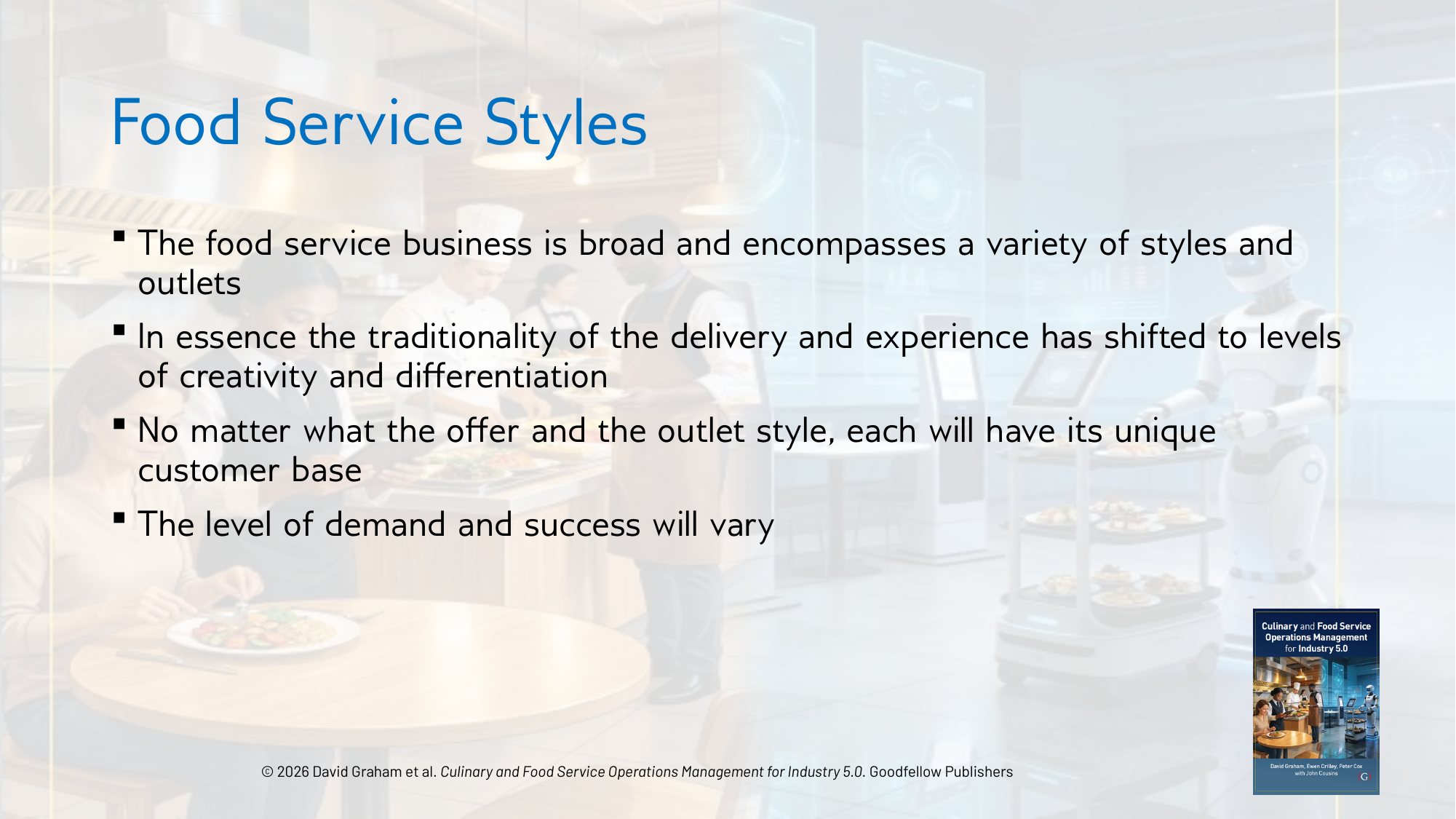

# Food Service Styles
The food service business is broad and encompasses a variety of styles and outlets
In essence the traditionality of the delivery and experience has shifted to levels of creativity and differentiation
No matter what the offer and the outlet style, each will have its unique customer base
The level of demand and success will vary
© 2026 David Graham et al. Culinary and Food Service Operations Management for Industry 5.0. Goodfellow Publishers